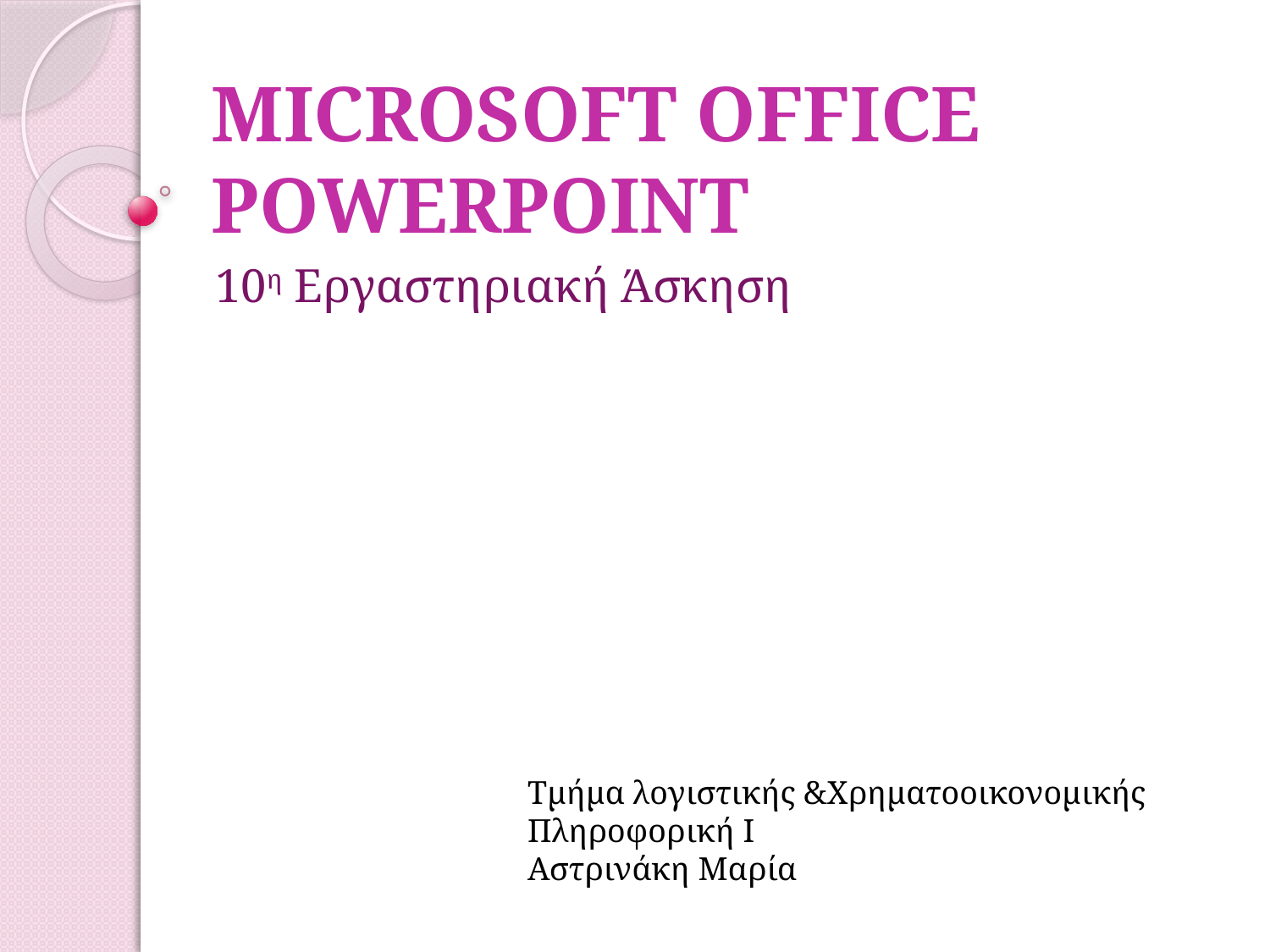

# Microsoft OFFICE PowerPoint
10η Εργαστηριακή Άσκηση
Τμήμα λογιστικής &Χρηματοοικονομικής
Πληροφορική Ι
Αστρινάκη Μαρία